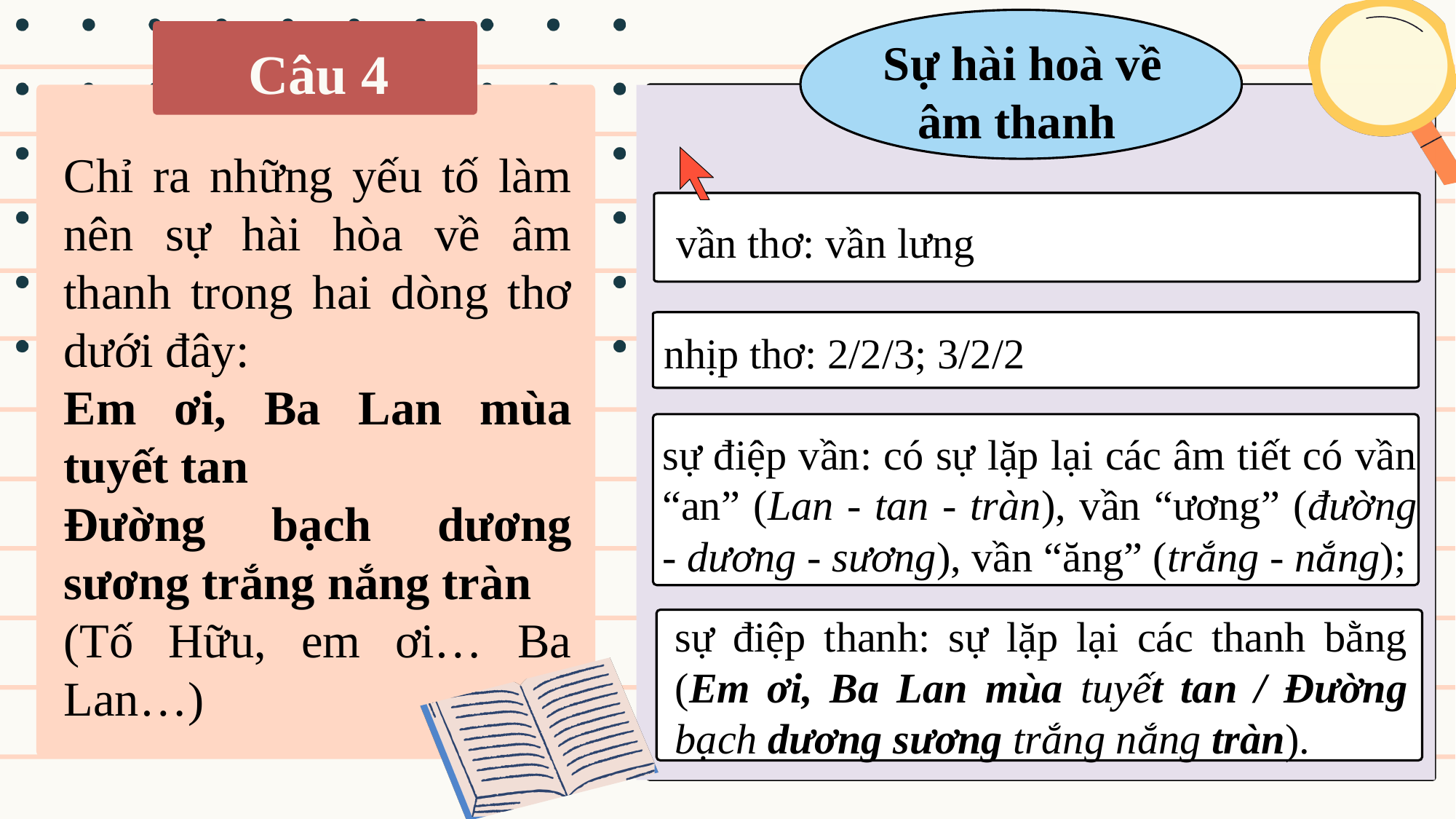

Sự hài hoà về âm thanh

Câu 4

Chỉ ra những yếu tố làm nên sự hài hòa về âm thanh trong hai dòng thơ dưới đây:
Em ơi, Ba Lan mùa tuyết tan
Đường bạch dương sương trắng nắng tràn
(Tố Hữu, em ơi… Ba Lan…)

vần thơ: vần lưng

nhịp thơ: 2/2/3; 3/2/2

sự điệp vần: có sự lặp lại các âm tiết có vần “an” (Lan - tan - tràn), vần “ương” (đường - dương - sương), vần “ăng” (trắng - nắng);

sự điệp thanh: sự lặp lại các thanh bằng (Em ơi, Ba Lan mùa tuyết tan / Đường bạch dương sương trắng nắng tràn).